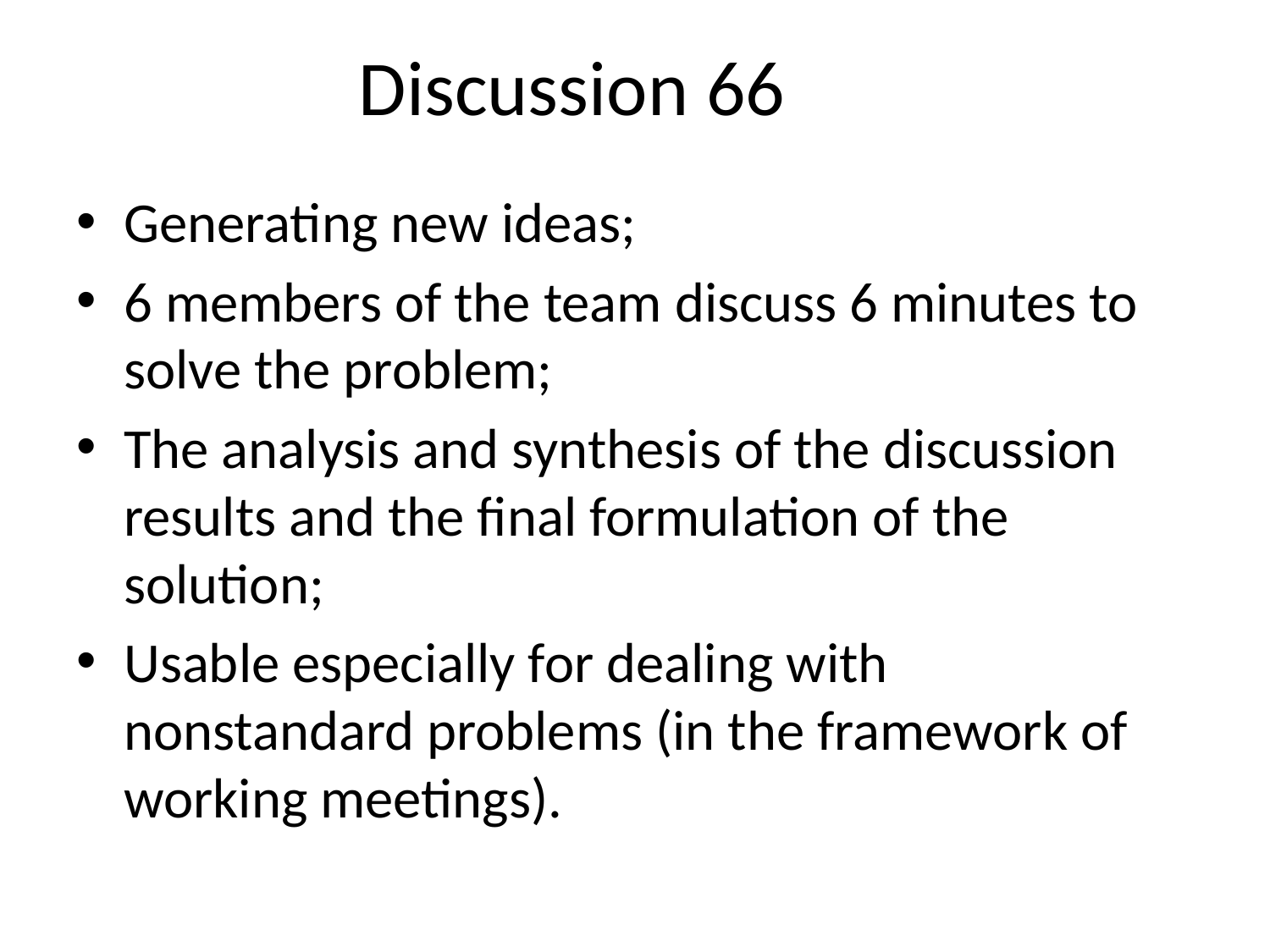

# Discussion 66
Generating new ideas;
6 members of the team discuss 6 minutes to solve the problem;
The analysis and synthesis of the discussion results and the final formulation of the solution;
Usable especially for dealing with nonstandard problems (in the framework of working meetings).